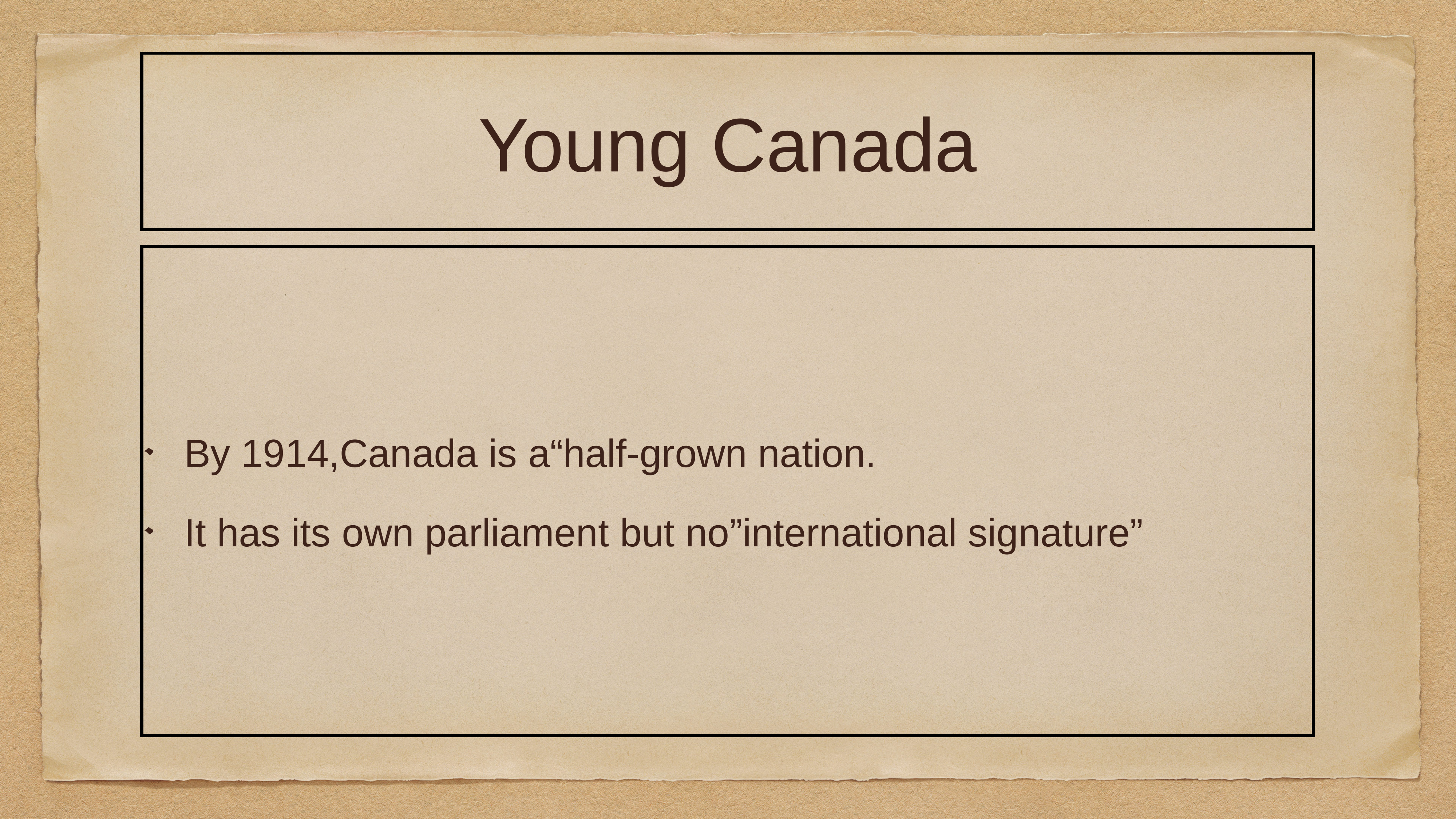

# Young Canada
By 1914,Canada is a“half-grown nation.
It has its own parliament but no”international signature”